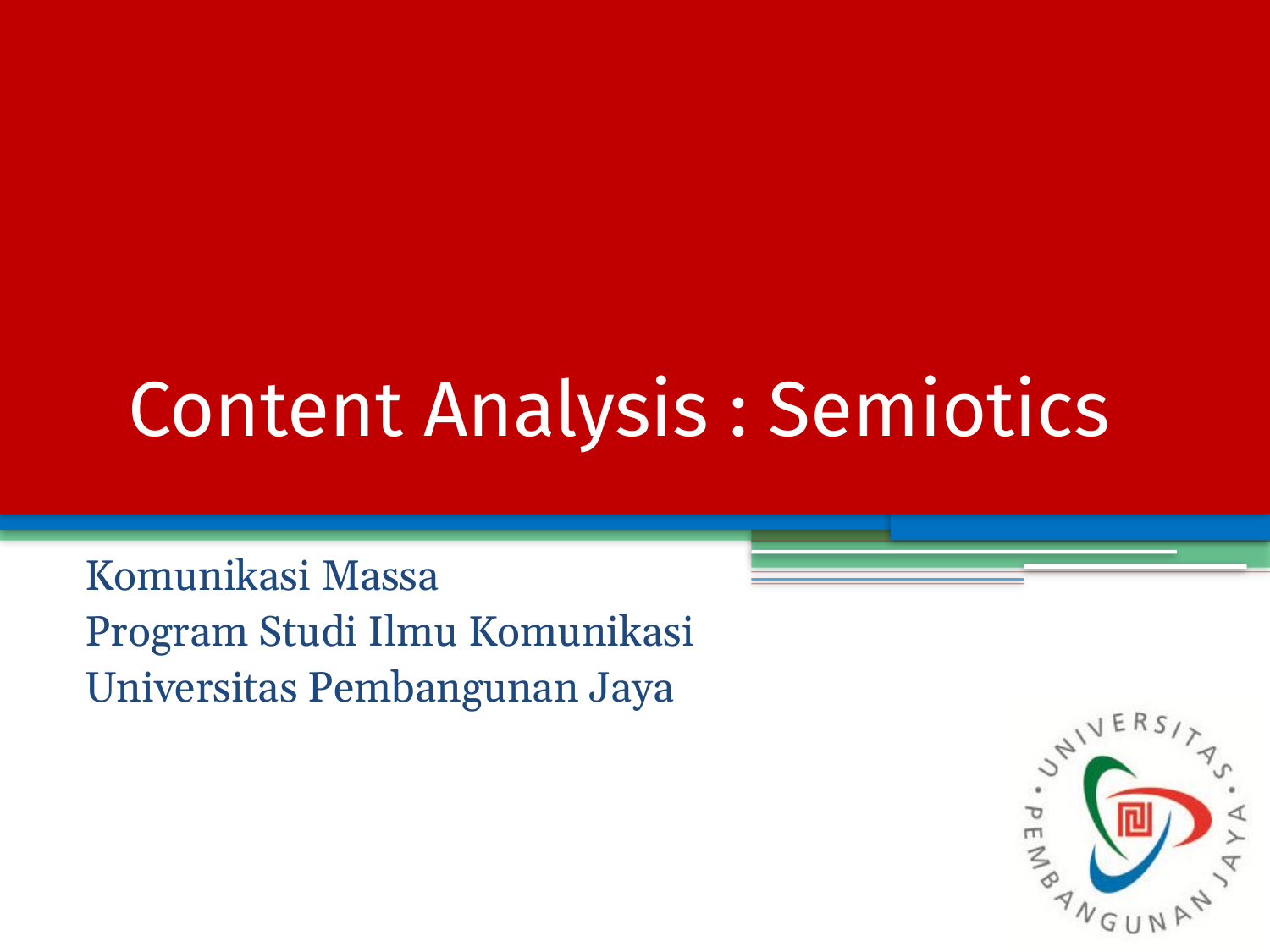

# Content Analysis : Semiotics
Komunikasi Massa
Program Studi Ilmu Komunikasi
Universitas Pembangunan Jaya